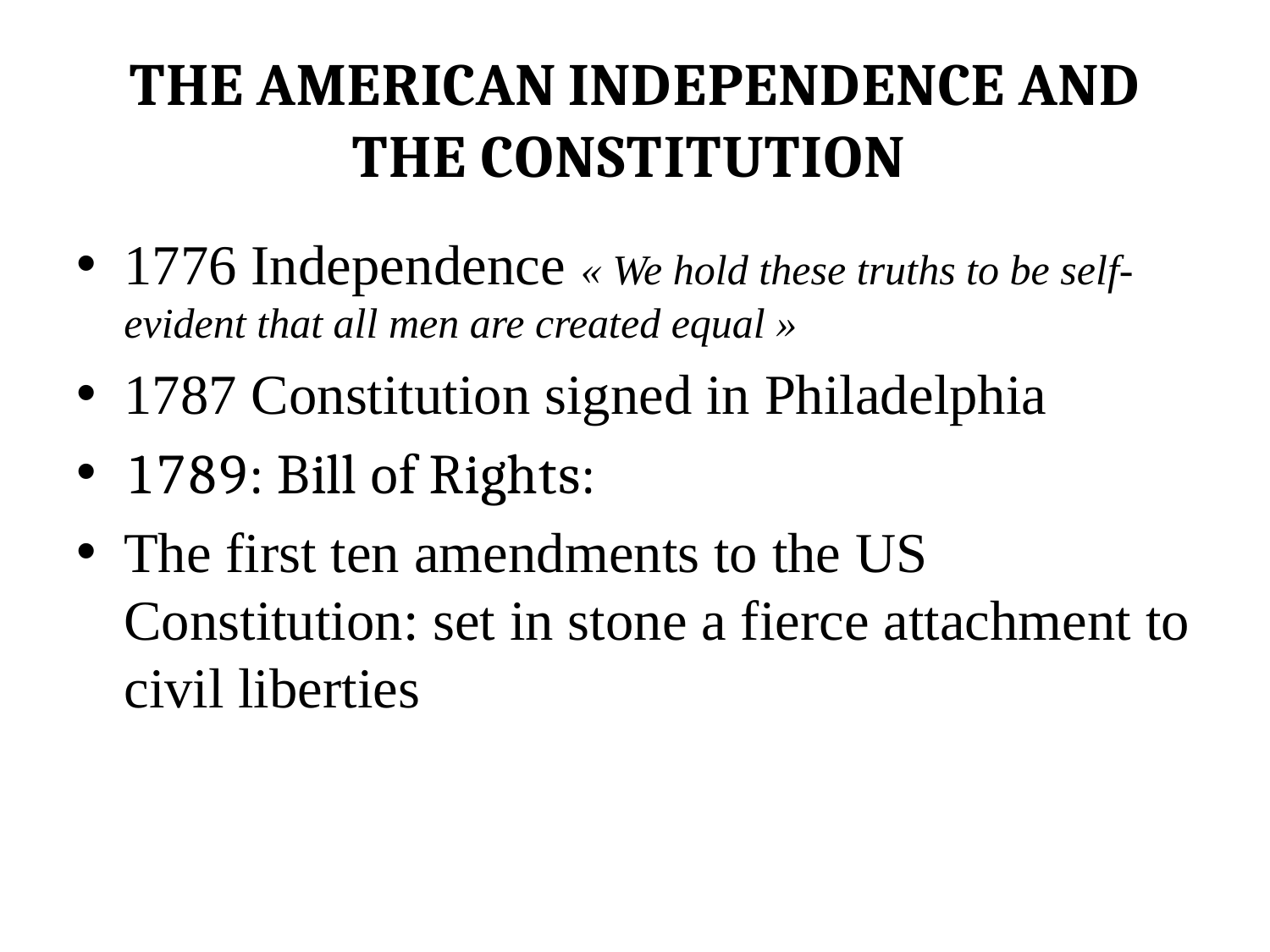

# THE AMERICAN INDEPENDENCE AND THE CONSTITUTION
1776 Independence « We hold these truths to be self-evident that all men are created equal »
1787 Constitution signed in Philadelphia
1789: Bill of Rights:
The first ten amendments to the US Constitution: set in stone a fierce attachment to civil liberties